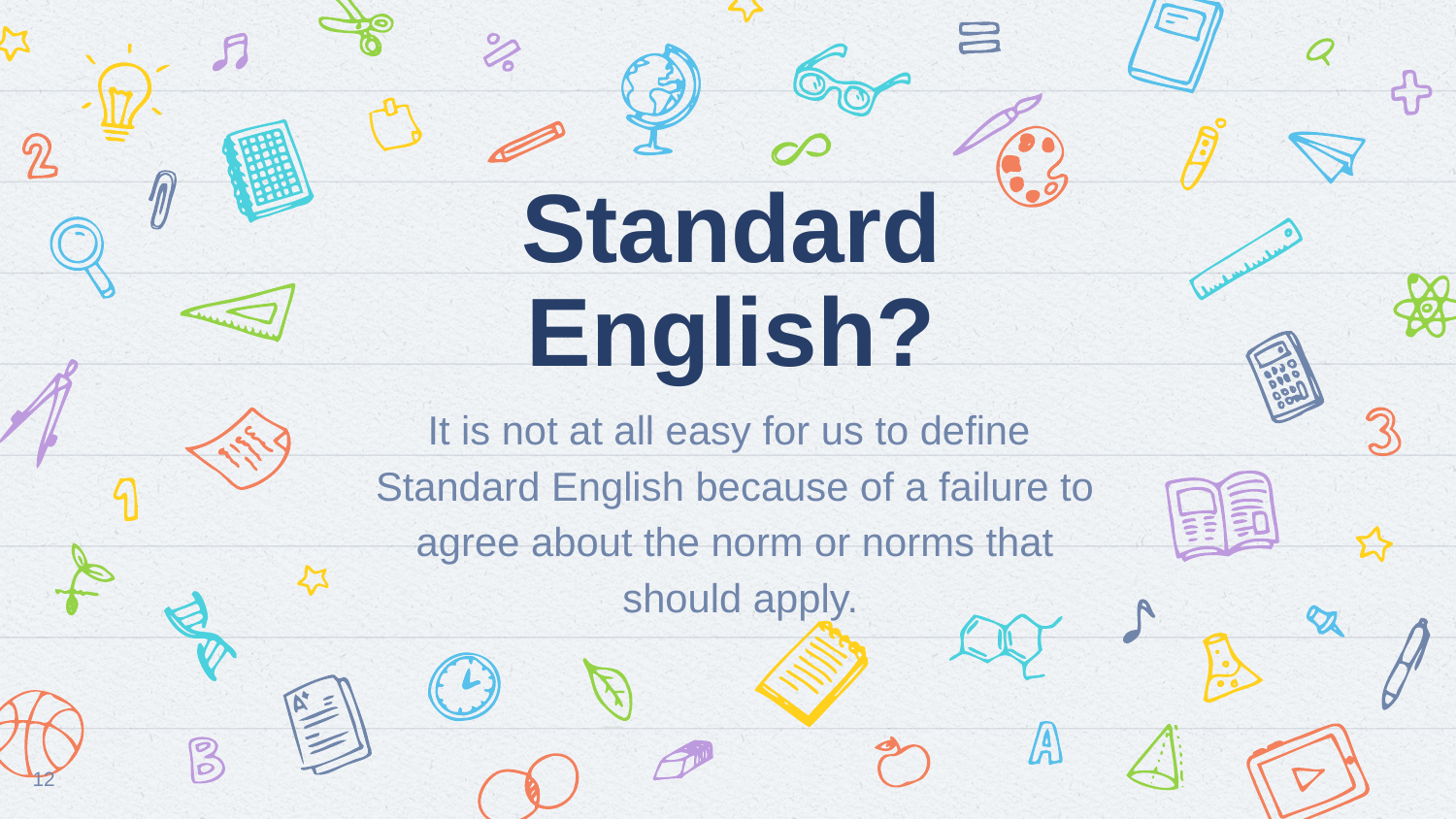

# Standard English?
It is not at all easy for us to define
Standard English because of a failure to
agree about the norm or norms that
should apply.
12